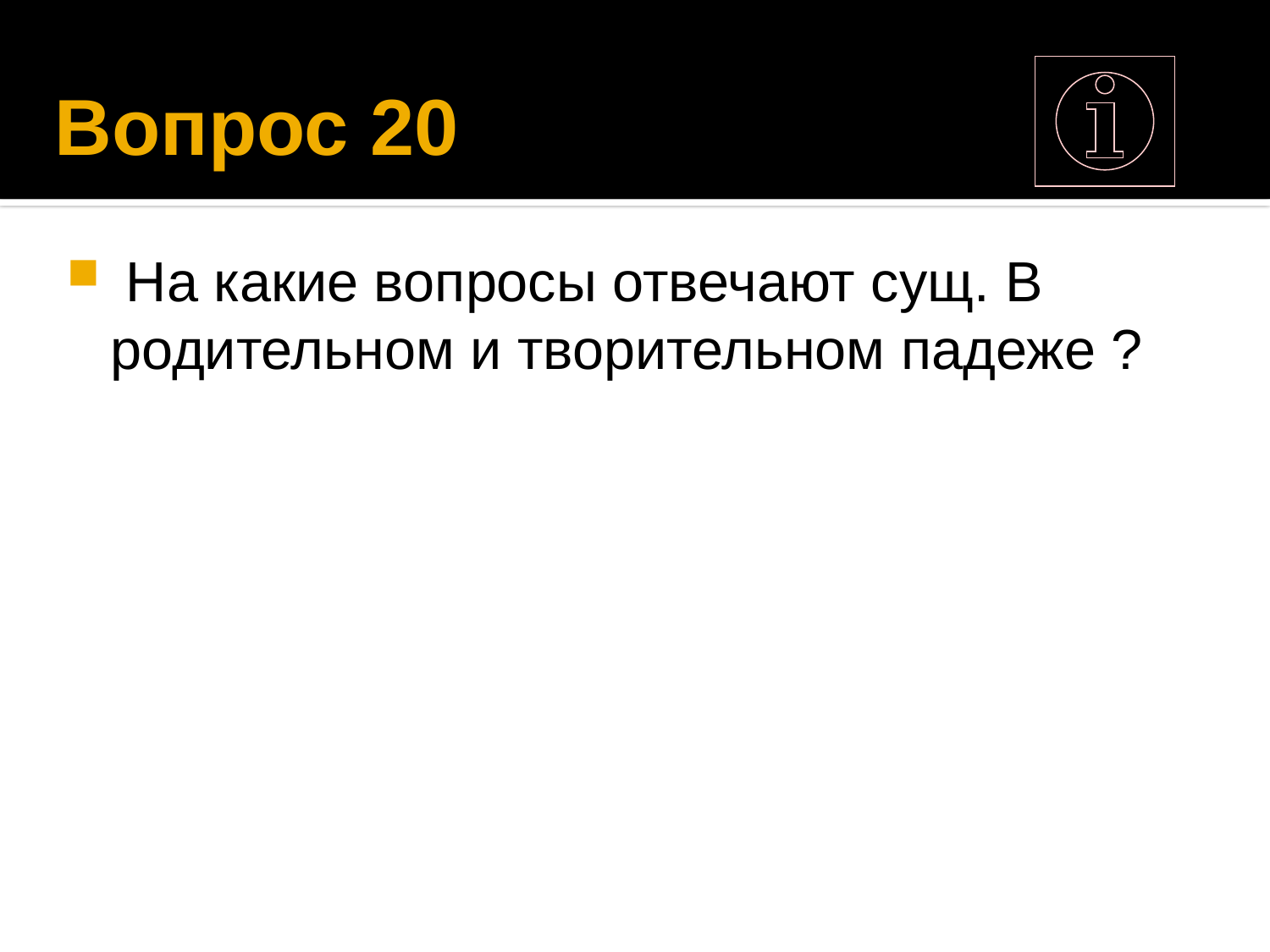

# Вопрос 20

 На какие вопросы отвечают сущ. В родительном и творительном падеже ?